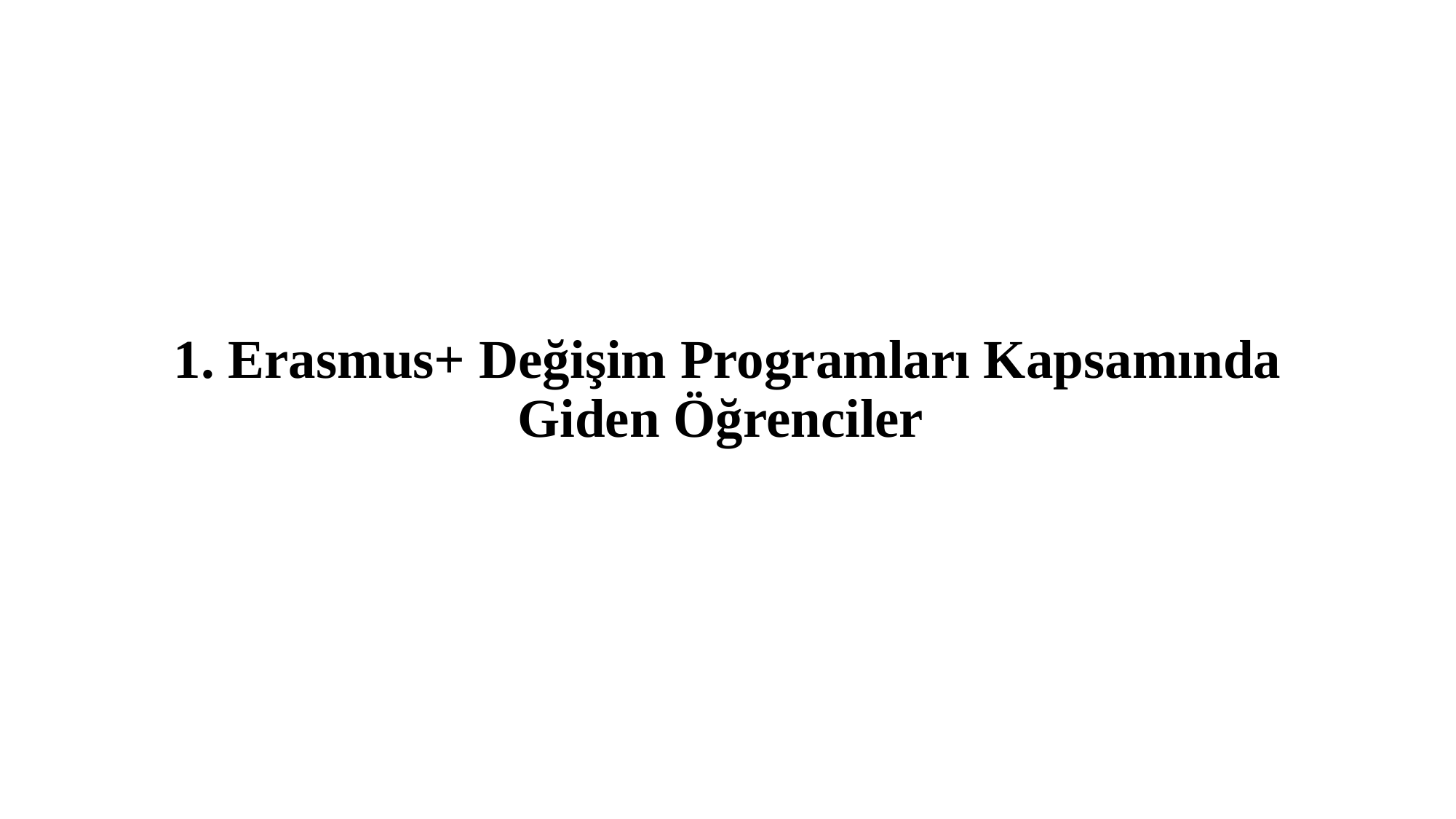

# 1. Erasmus+ Değişim Programları Kapsamında Giden Öğrenciler